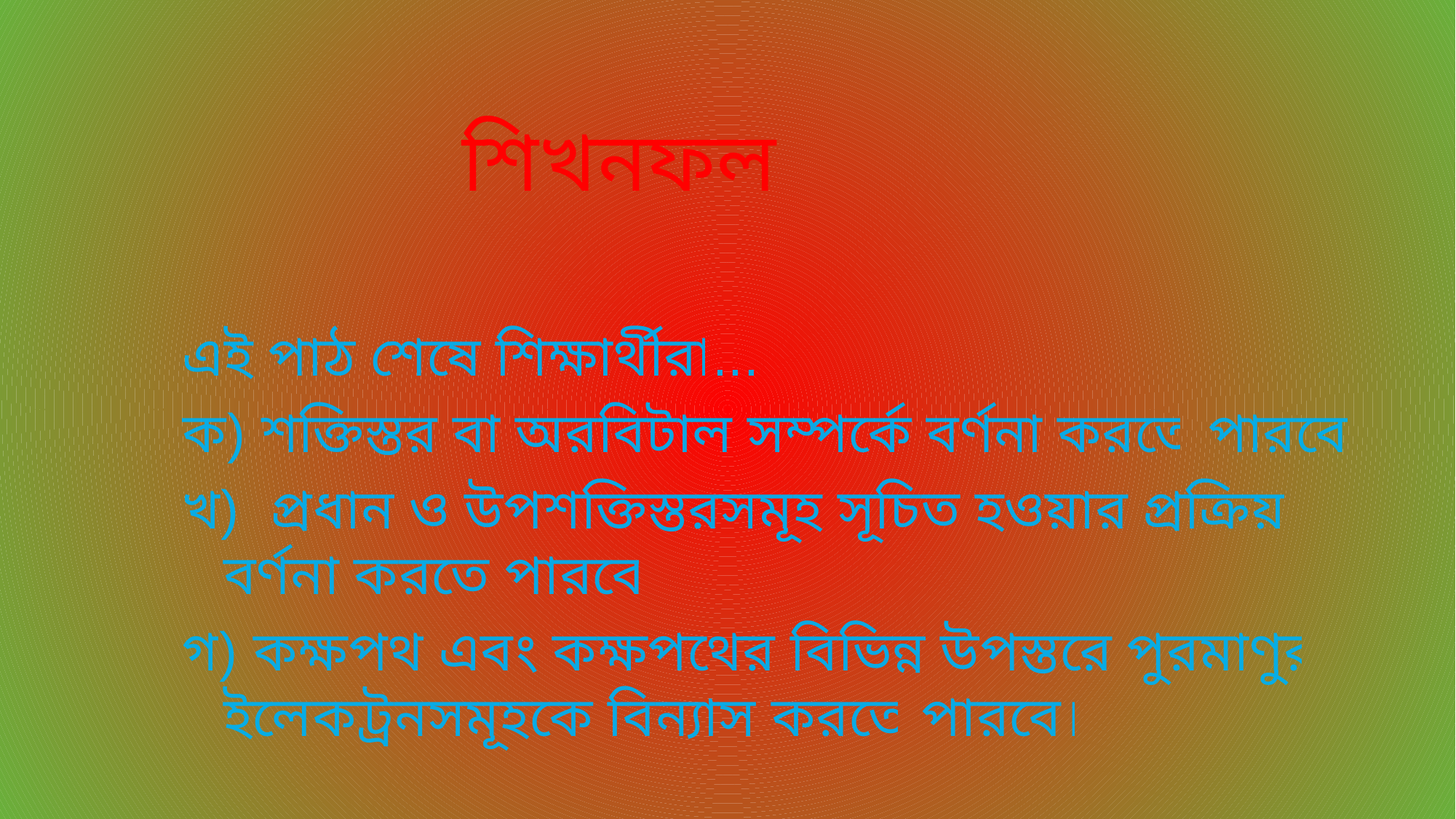

শিখনফল
এই পাঠ শেষে শিক্ষার্থীরা...
ক) শক্তিস্তর বা অরবিটাল সম্পর্কে বর্ণনা করতে পারবে
খ)  প্রধান ও উপশক্তিস্তরসমূহ সূচিত হওয়ার প্রক্রিয়া বর্ণনা করতে পারবে
গ) কক্ষপথ এবং কক্ষপথের বিভিন্ন উপস্তরে পুরমাণুর ইলেকট্রনসমূহকে বিন্যাস করতে পারবে।